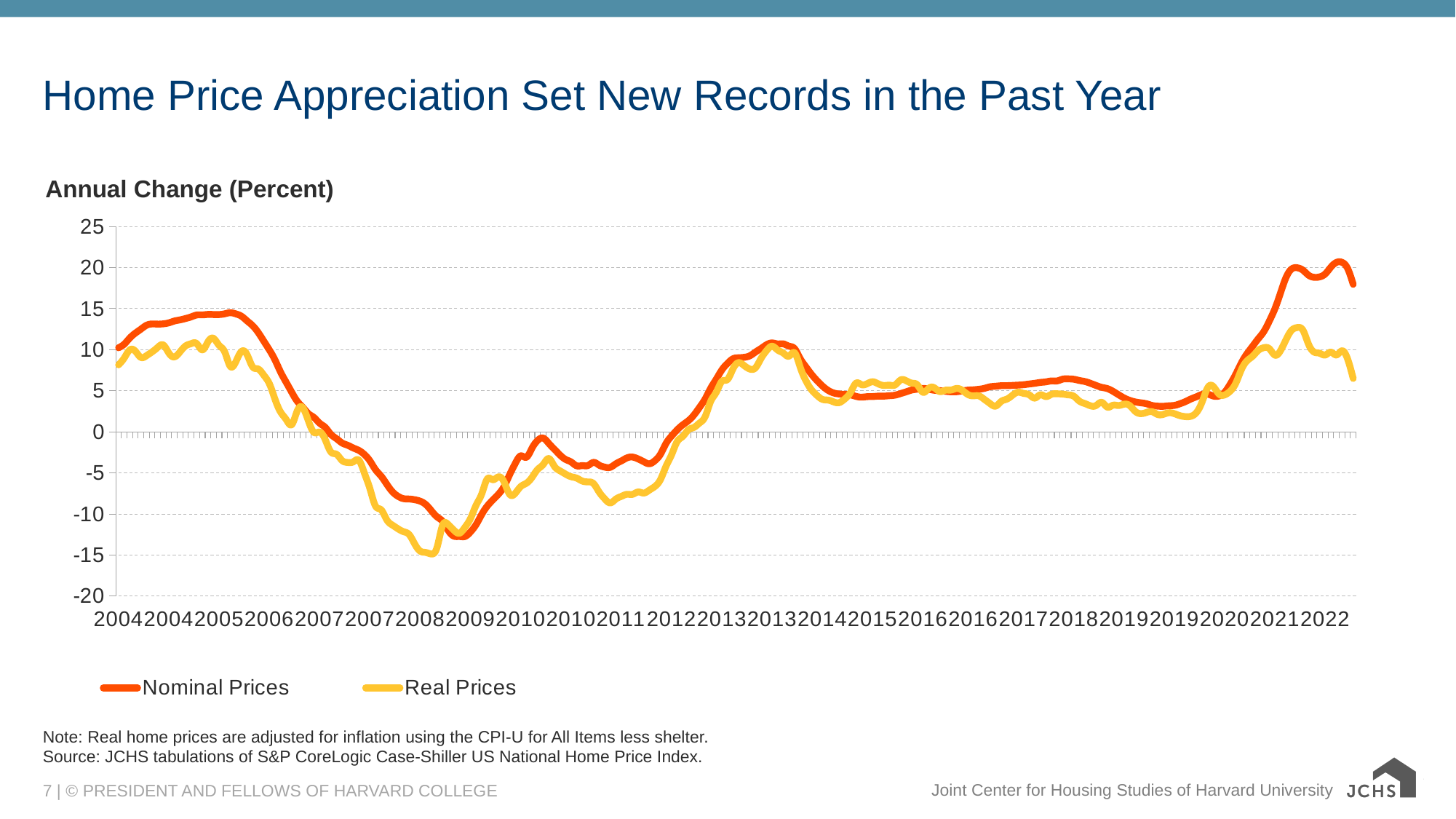

# Home Price Appreciation Set New Records in the Past Year
Annual Change (Percent)

### Chart

| Category | Nominal Prices | Real Prices |
|---|---|---|
| 2004 | 10.231100665883277 | 8.15955948024881 |
| 2004 | 10.67560196368736 | 8.984463733342418 |
| 2004 | 11.422163792436788 | 9.979196581160874 |
| 2004 | 12.02390987815158 | 9.823664734641312 |
| 2004 | 12.507584951456316 | 9.062196770871617 |
| 2004 | 12.977557607145554 | 9.278514378054764 |
| 2004 | 13.137764574823615 | 9.736072321460329 |
| 2004 | 13.12054129587409 | 10.284650288456644 |
| 2004 | 13.15290341406478 | 10.576962803305952 |
| 2004 | 13.277286563270055 | 9.592964673946497 |
| 2004 | 13.497153563450306 | 9.129478604988769 |
| 2004 | 13.63603810069469 | 9.74138118403184 |
| 2005 | 13.801435576718063 | 10.467286275686506 |
| 2005 | 14.004083644300492 | 10.74503342467231 |
| 2005 | 14.228206551915601 | 10.736514648581934 |
| 2005 | 14.242714461622652 | 9.984071945225038 |
| 2005 | 14.299197734780542 | 10.96289682792749 |
| 2005 | 14.283816104172203 | 11.378819156148348 |
| 2005 | 14.283838781672568 | 10.529765456049516 |
| 2005 | 14.374878096352633 | 9.728971770685718 |
| 2005 | 14.505834569015535 | 7.971208407747114 |
| 2005 | 14.36340371081253 | 8.558458572168469 |
| 2005 | 14.076190476190467 | 9.790788611740993 |
| 2005 | 13.512321169723343 | 9.399994137469113 |
| 2006 | 12.926996815087751 | 7.915973184624272 |
| 2006 | 12.092391304347835 | 7.653674647628664 |
| 2006 | 11.040223599465298 | 6.897367122554078 |
| 2006 | 9.970059880239525 | 5.852616140573763 |
| 2006 | 8.753096614368292 | 3.9758288044347943 |
| 2006 | 7.284036739913964 | 2.4100071926179343 |
| 2006 | 6.036760482481344 | 1.5001361937978501 |
| 2006 | 4.8203728967712705 | 0.8842169186517602 |
| 2006 | 3.7103766679803925 | 2.582506181171703 |
| 2006 | 2.970629370629372 | 2.9167744389501675 |
| 2006 | 2.204040741359163 | 1.2929402208541332 |
| 2006 | 1.7322747210038176 | -0.07771865446144444 |
| 2007 | 1.0451805563236112 | -0.02585779754108097 |
| 2007 | 0.5344352617079884 | -0.9672649238188776 |
| 2007 | -0.30642954856361276 | -2.4501678463387675 |
| 2007 | -0.8276613122787968 | -2.7305610998113434 |
| 2007 | -1.3504718516108087 | -3.4867319399882253 |
| 2007 | -1.6309943104849738 | -3.7249882420100846 |
| 2007 | -1.9608905259736766 | -3.6534120301046205 |
| 2007 | -2.2559652928416467 | -3.4494375234544954 |
| 2007 | -2.7578718783930425 | -5.024303820369934 |
| 2007 | -3.547756166467457 | -6.940626928403143 |
| 2007 | -4.6125360779829 | -9.047143621792921 |
| 2007 | -5.397587731266707 | -9.487012804255004 |
| 2008 | -6.370402802101569 | -10.702094259582026 |
| 2008 | -7.277908697320108 | -11.352682915076988 |
| 2008 | -7.837971348592129 | -11.799427920975578 |
| 2008 | -8.131554384231045 | -12.154159264929312 |
| 2008 | -8.175270768046609 | -12.503153591226713 |
| 2008 | -8.262641842018288 | -13.642299040531213 |
| 2008 | -8.442455384275375 | -14.529896875645642 |
| 2008 | -8.854860186418113 | -14.689928134476876 |
| 2008 | -9.608083966056281 | -14.873080675830034 |
| 2008 | -10.347546893482793 | -14.078440996190949 |
| 2008 | -10.898606987896782 | -11.375852793064185 |
| 2008 | -11.999538479289265 | -11.285770332273547 |
| 2009 | -12.695814823474397 | -11.961609341307614 |
| 2009 | -12.748980436195989 | -12.3453795284507 |
| 2009 | -12.744922875349893 | -11.618060430651944 |
| 2009 | -12.180253406645946 | -10.5357411574379 |
| 2009 | -11.286073524128861 | -8.918713055331025 |
| 2009 | -10.051639245826816 | -7.56130541075347 |
| 2009 | -9.027819684991858 | -5.7294100188948756 |
| 2009 | -8.284635987338698 | -5.826662798578838 |
| 2009 | -7.584460502748441 | -5.480536190667569 |
| 2009 | -6.647398843930626 | -6.098364734381475 |
| 2009 | -5.209200999551481 | -7.603715671372823 |
| 2009 | -3.8547266290808944 | -7.478946916964127 |
| 2010 | -2.919121585431182 | -6.652351815050062 |
| 2010 | -3.089012328952718 | -6.2565032957992965 |
| 2010 | -1.9862125452187542 | -5.543185392024538 |
| 2010 | -1.048046821832035 | -4.5804535788127705 |
| 2010 | -0.7626375109671293 | -3.9739397901218485 |
| 2010 | -1.4018691588785197 | -3.250057983677778 |
| 2010 | -2.116086235489219 | -4.1820491391528165 |
| 2010 | -2.814097033251464 | -4.744092540773502 |
| 2010 | -3.3549421907371397 | -5.143356136512563 |
| 2010 | -3.6680576120608537 | -5.461631661018271 |
| 2010 | -4.136812221170747 | -5.634502986526182 |
| 2010 | -4.1115505250238655 | -5.9873469708761755 |
| 2011 | -4.1034482758620605 | -6.091978722740973 |
| 2011 | -3.71871941842583 | -6.292915710187927 |
| 2011 | -4.045961002785517 | -7.306986879751695 |
| 2011 | -4.291609353507572 | -8.143709794150155 |
| 2011 | -4.318552774755164 | -8.65346049219384 |
| 2011 | -3.8930264048747465 | -8.188002616611687 |
| 2011 | -3.537544049878015 | -7.852120563323203 |
| 2011 | -3.168749573174906 | -7.6031778863658 |
| 2011 | -3.070327086646861 | -7.604544816731908 |
| 2011 | -3.2977013903444417 | -7.320068893068556 |
| 2011 | -3.631363700465383 | -7.4493644832589885 |
| 2011 | -3.8825286212045853 | -7.096177300646589 |
| 2012 | -3.509528946422167 | -6.648878133774702 |
| 2012 | -2.7225206911572526 | -5.800153666649232 |
| 2012 | -1.400682197546976 | -4.174877412612559 |
| 2012 | -0.49583213567116824 | -2.76578549599683 |
| 2012 | 0.25588172578009355 | -1.172474446908707 |
| 2012 | 0.8594575554772801 | -0.5517983633489179 |
| 2012 | 1.3629338204299548 | 0.2607682926198754 |
| 2012 | 2.0593835954580832 | 0.5444571992600182 |
| 2012 | 2.9892273667689424 | 1.0822668815158178 |
| 2012 | 4.017050791127811 | 1.8624281941890763 |
| 2012 | 5.334016243506271 | 3.7333643890666983 |
| 2012 | 6.436339424428511 | 4.833391225718039 |
| 2013 | 7.557576209286737 | 6.163313133035709 |
| 2013 | 8.336443018135672 | 6.374916302993938 |
| 2013 | 8.906226998380681 | 7.693519024303846 |
| 2013 | 9.027226113959703 | 8.431842958136153 |
| 2013 | 9.081885856079404 | 8.062156038054438 |
| 2013 | 9.261716840120151 | 7.651343478990763 |
| 2013 | 9.717216523426679 | 7.79513884454299 |
| 2013 | 10.151337157072764 | 8.935286628057316 |
| 2013 | 10.612357993904123 | 9.898009867936764 |
| 2013 | 10.828644856567344 | 10.426878463762518 |
| 2013 | 10.70436232286746 | 9.952068101387738 |
| 2013 | 10.711058594564534 | 9.59219296384858 |
| 2014 | 10.435867230268174 | 9.219497926904962 |
| 2014 | 10.140534582529622 | 9.632642414957896 |
| 2014 | 8.941605839416052 | 7.907004408463663 |
| 2014 | 7.948599059415779 | 6.27310716985202 |
| 2014 | 7.038866502014808 | 5.153097339315587 |
| 2014 | 6.258390334334842 | 4.452475215341956 |
| 2014 | 5.584333543903964 | 3.954397036266026 |
| 2014 | 5.0564617314931 | 3.868636254154872 |
| 2014 | 4.740731462925847 | 3.647537134252416 |
| 2014 | 4.612684883429422 | 3.558573603982812 |
| 2014 | 4.574261153291078 | 4.011978796425228 |
| 2014 | 4.514063284781515 | 4.780677194549819 |
| 2015 | 4.323272886992524 | 5.927503279514082 |
| 2015 | 4.228171128346254 | 5.749946107834054 |
| 2015 | 4.28686643092003 | 5.866035218248246 |
| 2015 | 4.301405166595073 | 6.101330957714137 |
| 2015 | 4.3536341004311225 | 5.844393673616426 |
| 2015 | 4.355673204187227 | 5.65105216000653 |
| 2015 | 4.4034940768218345 | 5.685149624165991 |
| 2015 | 4.472709900871838 | 5.714483715089421 |
| 2015 | 4.669656203288492 | 6.323708378171555 |
| 2015 | 4.87658758686797 | 6.223434240404723 |
| 2015 | 5.100204008160326 | 5.935239737407352 |
| 2015 | 5.202138523457678 | 5.708167263524308 |
| 2016 | 5.292914711897036 | 4.81764294917599 |
| 2016 | 5.196831493038902 | 5.293360233814703 |
| 2016 | 5.068411659726359 | 5.376014705154257 |
| 2016 | 5.0182374396987885 | 4.902277151949026 |
| 2016 | 4.940067496799709 | 5.073680671219695 |
| 2016 | 4.882970137207424 | 5.090143845553604 |
| 2016 | 4.888252148997135 | 5.287781049472467 |
| 2016 | 4.98428122320663 | 5.068941816839105 |
| 2016 | 5.083971209870905 | 4.565404839100134 |
| 2016 | 5.1239575002856155 | 4.386629158749633 |
| 2016 | 5.1895409910938595 | 4.383652622073074 |
| 2016 | 5.304630845657507 | 3.9437938453628982 |
| 2017 | 5.489546441220145 | 3.443311259320072 |
| 2017 | 5.556189389617787 | 3.1343418651545427 |
| 2017 | 5.622239836938063 | 3.707254047401899 |
| 2017 | 5.629936698224196 | 3.988933469921024 |
| 2017 | 5.655669531466603 | 4.45590884225998 |
| 2017 | 5.694497883801454 | 4.82669640304084 |
| 2017 | 5.742228050046435 | 4.685407401777318 |
| 2017 | 5.831110143191599 | 4.516568119316315 |
| 2017 | 5.914329202000433 | 4.113334315405949 |
| 2017 | 6.020757485192639 | 4.517444112793948 |
| 2017 | 6.08955223880597 | 4.297951530227655 |
| 2017 | 6.203231753605914 | 4.577857795218115 |
| 2018 | 6.205664157686689 | 4.638170921624455 |
| 2018 | 6.420233463035017 | 4.602813627632808 |
| 2018 | 6.454033771106937 | 4.505308264303979 |
| 2018 | 6.406448875689427 | 4.3346604219508515 |
| 2018 | 6.255575964313821 | 3.734410433563461 |
| 2018 | 6.12616360705185 | 3.437194543660356 |
| 2018 | 5.905755916089701 | 3.1638681579304566 |
| 2018 | 5.643584730939397 | 3.21793554215988 |
| 2018 | 5.419831656743996 | 3.5895570832164263 |
| 2018 | 5.268822715391304 | 3.0062049318536994 |
| 2018 | 4.94193482375812 | 3.2400954280240075 |
| 2018 | 4.523639334218312 | 3.2040109286225733 |
| 2019 | 4.129913832662007 | 3.369577972336414 |
| 2019 | 3.834044281941911 | 3.1916665488868374 |
| 2019 | 3.6406667002366633 | 2.4864875580222 |
| 2019 | 3.5336921850079763 | 2.215718776995959 |
| 2019 | 3.417790289919488 | 2.360437716856122 |
| 2019 | 3.214583231244182 | 2.450994630860566 |
| 2019 | 3.127286920037077 | 2.1112415698798728 |
| 2019 | 3.111760409057714 | 2.1291707900387085 |
| 2019 | 3.174294060370001 | 2.324475554936674 |
| 2019 | 3.2231364720775133 | 2.212107356431277 |
| 2019 | 3.4222200555745186 | 1.968269759592473 |
| 2019 | 3.6928487690504115 | 1.8528062290159413 |
| 2020 | 4.019977476374679 | 1.905601297099186 |
| 2020 | 4.2940284638333255 | 2.397966171739103 |
| 2020 | 4.571956078126517 | 3.7298099933079385 |
| 2020 | 4.592499879651481 | 5.429293778456729 |
| 2020 | 4.3602846363245735 | 5.4967716266848 |
| 2020 | 4.377344158002183 | 4.588935506757918 |
| 2020 | 4.839625319330125 | 4.506638806887666 |
| 2020 | 5.832624917351466 | 4.9691047140433 |
| 2020 | 7.045111362778411 | 5.946400596041511 |
| 2020 | 8.419414178576494 | 7.601681962488836 |
| 2020 | 9.53099222248409 | 8.65770882769942 |
| 2020 | 10.434332014320711 | 9.208933465741952 |
| 2021 | 11.33496516663529 | 9.915945287377049 |
| 2021 | 12.211019929660019 | 10.247812745846053 |
| 2021 | 13.506481438461194 | 10.113881659130694 |
| 2021 | 15.01818014452064 | 9.33765555096418 |
| 2021 | 16.936664836170596 | 9.903001275086895 |
| 2021 | 18.835569706618145 | 11.264141641629896 |
| 2021 | 19.845674834168115 | 12.385850725101802 |
| 2021 | 19.978580034807447 | 12.702434516891516 |
| 2021 | 19.687017853206964 | 12.379243004311096 |
| 2021 | 19.0811798486035 | 10.682346276134567 |
| 2021 | 18.814821190342975 | 9.71466687758824 |
| 2021 | 18.87130486712452 | 9.57053758333344 |
| 2022 | 19.241501775748336 | 9.358642025103793 |
| 2022 | 20.055163191107017 | 9.70878403365184 |
| 2022 | 20.634465820712226 | 9.361354980612022 |
| 2022 | 20.644257703081234 | 9.872240731190988 |
| 2022 | 19.899816068563375 | 8.87281629026727 |
| 2022 | 17.95912118196433 | 6.497859355251463 |
Note: Real home prices are adjusted for inflation using the CPI-U for All Items less shelter.
Source: JCHS tabulations of S&P CoreLogic Case-Shiller US National Home Price Index.